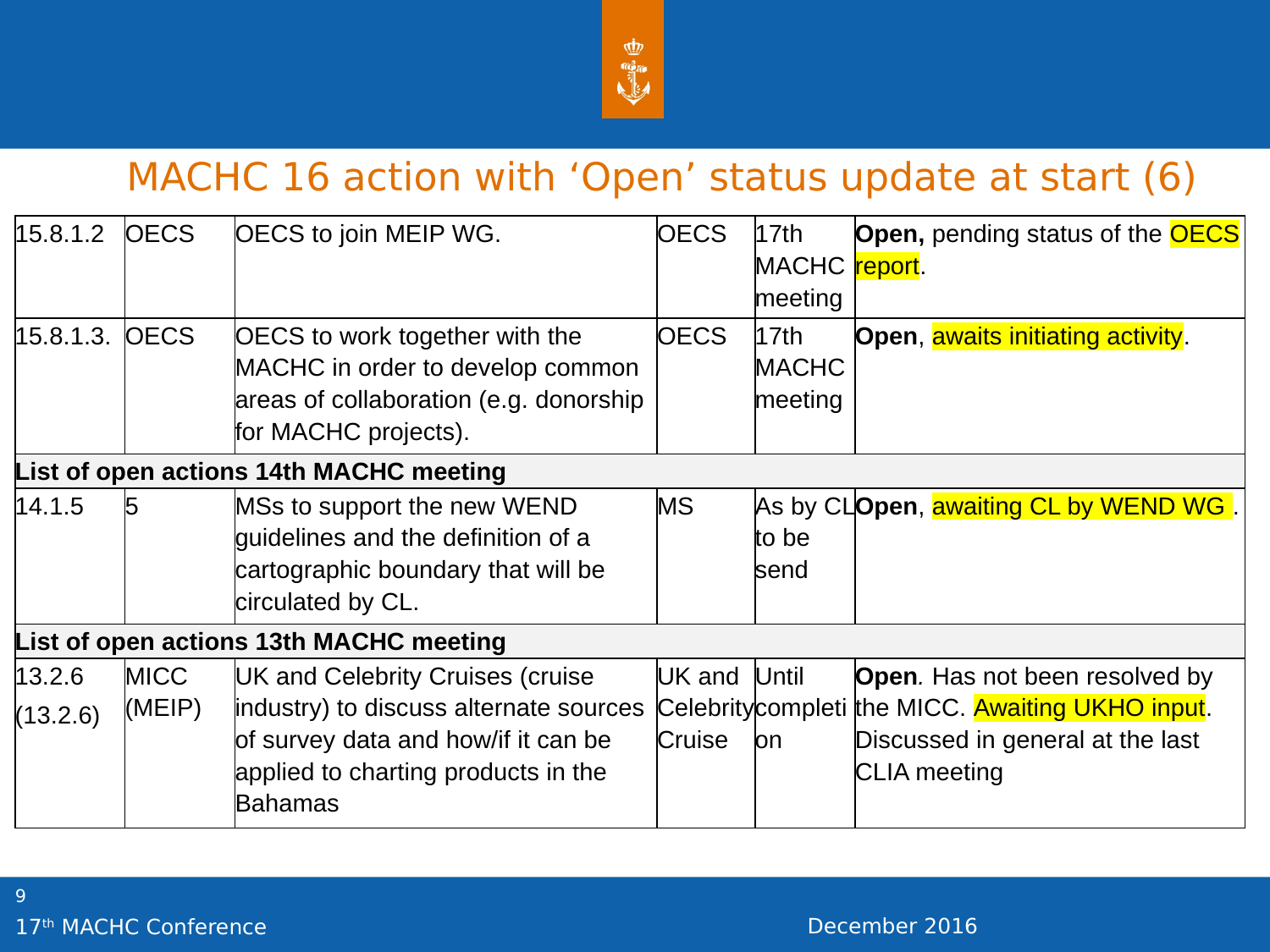

MACHC 16 action with ‘Open’ status update at start (6)
| 15.8.1.2 | OECS | OECS to join MEIP WG. | OECS | 17th MACHC meeting | Open, pending status of the OECS report. |
| --- | --- | --- | --- | --- | --- |
| 15.8.1.3. | OECS | OECS to work together with the MACHC in order to develop common areas of collaboration (e.g. donorship for MACHC projects). | OECS | 17th MACHC meeting | Open, awaits initiating activity. |
| List of open actions 14th MACHC meeting |  |  |  |  |  |
| 14.1.5 | 5 | MSs to support the new WEND guidelines and the definition of a cartographic boundary that will be circulated by CL. | MS | As by CL to be send | Open, awaiting CL by WEND WG . |
| List of open actions 13th MACHC meeting |  |  |  |  |  |
| 13.2.6 (13.2.6) | MICC (MEIP) | UK and Celebrity Cruises (cruise industry) to discuss alternate sources of survey data and how/if it can be applied to charting products in the Bahamas | UK and Celebrity Cruise | Until completion | Open. Has not been resolved by the MICC. Awaiting UKHO input. Discussed in general at the last CLIA meeting |